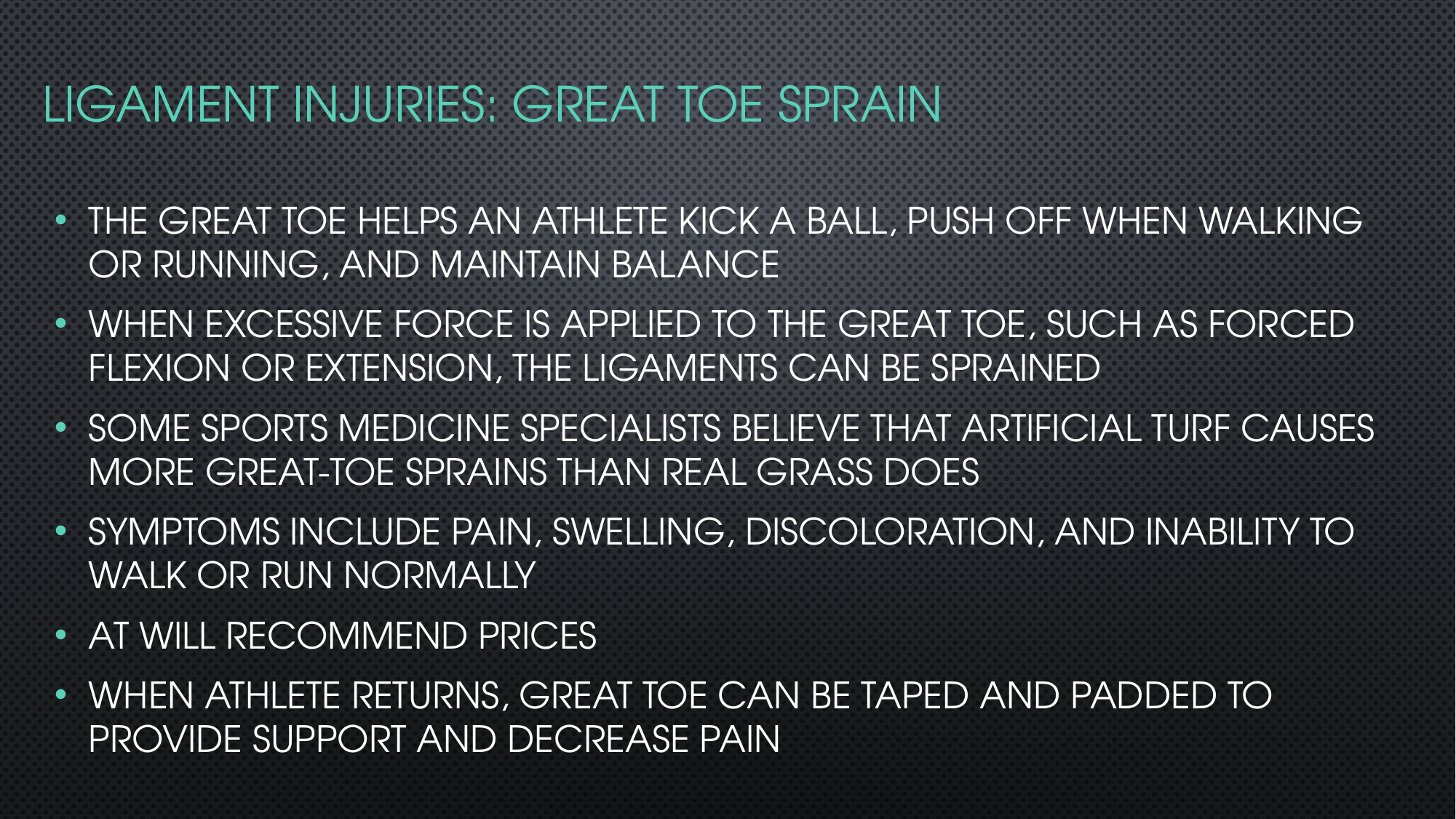

# Ligament Injuries: Great toe Sprain
The great toe helps an athlete kick a ball, push off when walking or running, and maintain balance
When excessive force is applied to the great toe, such as forced flexion or extension, the ligaments can be sprained
Some sports medicine specialists believe that artificial turf causes more great-toe sprains than real grass does
Symptoms include pain, swelling, discoloration, and inability to walk or run normally
AT will recommend PRICES
When athlete returns, great toe can be taped and padded to provide support and decrease pain